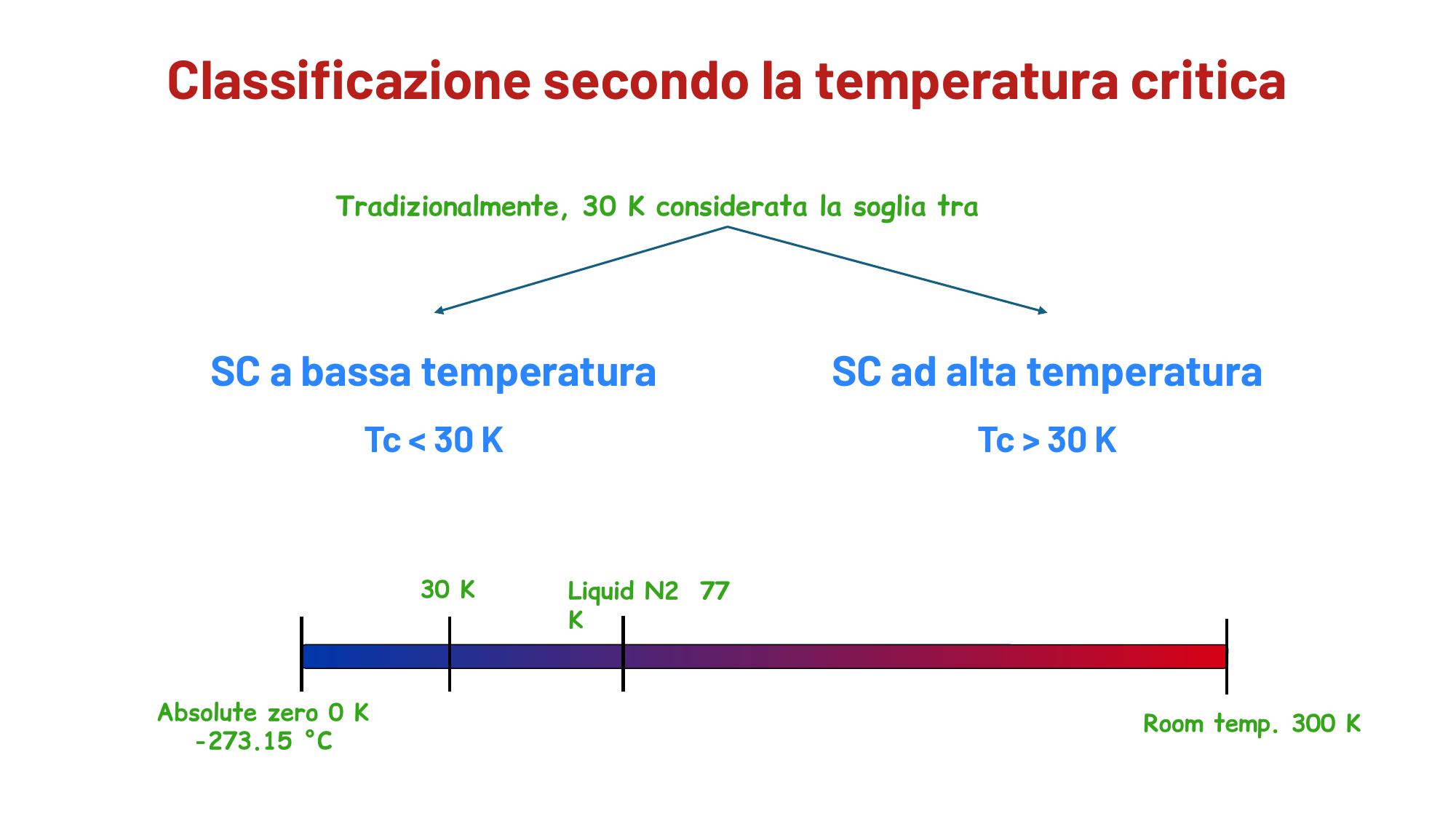

Classificazione secondo la temperatura critica
Tradizionalmente, 30 K considerata la soglia tra

SC a bassa temperatura
Tc < 30 K
SC ad alta temperatura
Tc > 30 K
30 K
Liquid N2  77 K
Absolute zero 0 K
-273.15 °C
Room temp. 300 K